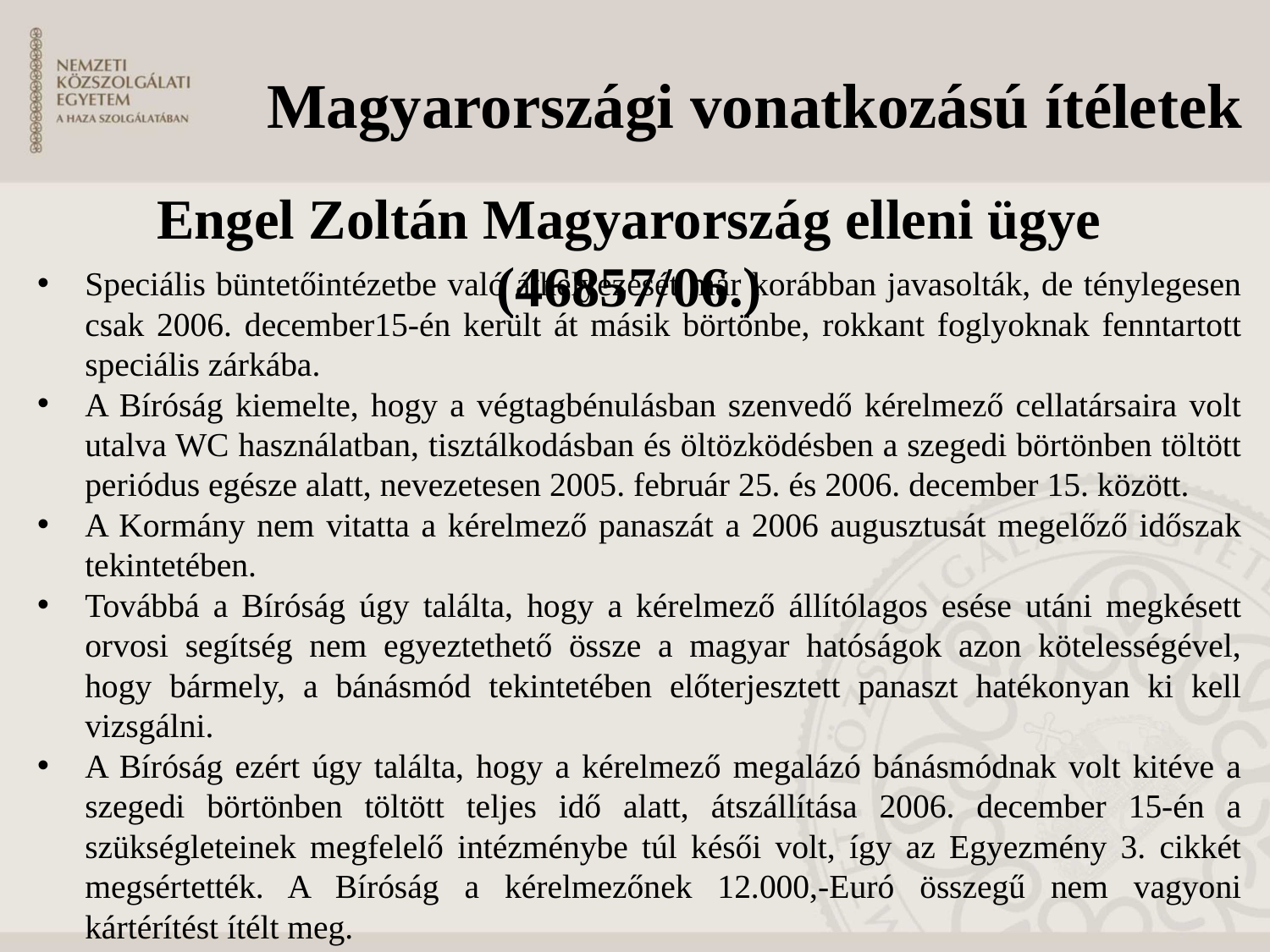

Magyarországi vonatkozású ítéletek
Engel Zoltán Magyarország elleni ügye (46857/06.)
Speciális büntetőintézetbe való áthelyezését már korábban javasolták, de ténylegesen csak 2006. december15-én került át másik börtönbe, rokkant foglyoknak fenntartott speciális zárkába.
A Bíróság kiemelte, hogy a végtagbénulásban szenvedő kérelmező cellatársaira volt utalva WC használatban, tisztálkodásban és öltözködésben a szegedi börtönben töltött periódus egésze alatt, nevezetesen 2005. február 25. és 2006. december 15. között.
A Kormány nem vitatta a kérelmező panaszát a 2006 augusztusát megelőző időszak tekintetében.
Továbbá a Bíróság úgy találta, hogy a kérelmező állítólagos esése utáni megkésett orvosi segítség nem egyeztethető össze a magyar hatóságok azon kötelességével, hogy bármely, a bánásmód tekintetében előterjesztett panaszt hatékonyan ki kell vizsgálni.
A Bíróság ezért úgy találta, hogy a kérelmező megalázó bánásmódnak volt kitéve a szegedi börtönben töltött teljes idő alatt, átszállítása 2006. december 15-én a szükségleteinek megfelelő intézménybe túl késői volt, így az Egyezmény 3. cikkét megsértették. A Bíróság a kérelmezőnek 12.000,-Euró összegű nem vagyoni kártérítést ítélt meg.